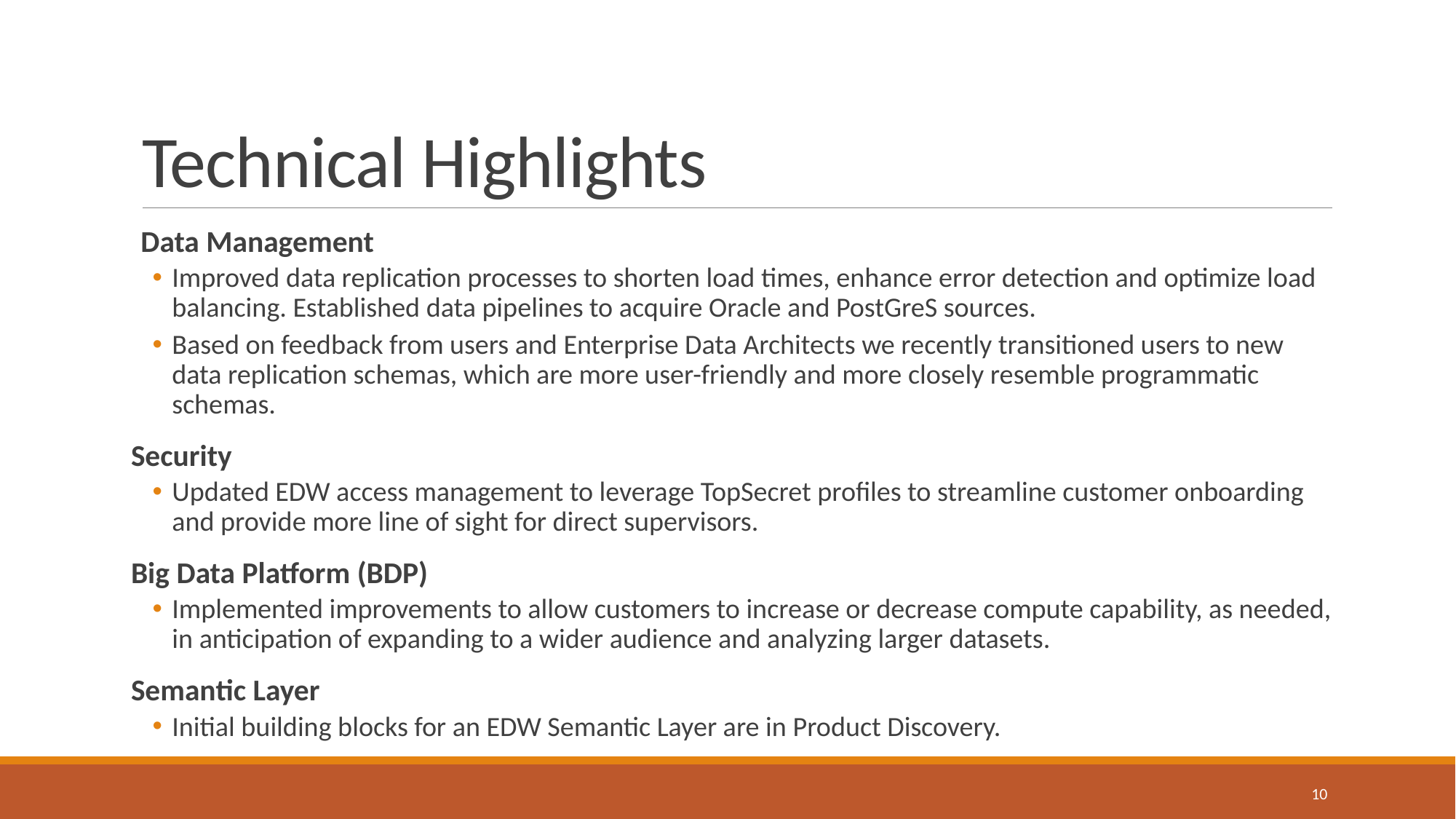

# Technical Highlights
Data Management
Improved data replication processes to shorten load times, enhance error detection and optimize load balancing. Established data pipelines to acquire Oracle and PostGreS sources.
Based on feedback from users and Enterprise Data Architects we recently transitioned users to new data replication schemas, which are more user-friendly and more closely resemble programmatic schemas.
Security
Updated EDW access management to leverage TopSecret profiles to streamline customer onboarding and provide more line of sight for direct supervisors.
Big Data Platform (BDP)
Implemented improvements to allow customers to increase or decrease compute capability, as needed, in anticipation of expanding to a wider audience and analyzing larger datasets.
Semantic Layer
Initial building blocks for an EDW Semantic Layer are in Product Discovery.

10